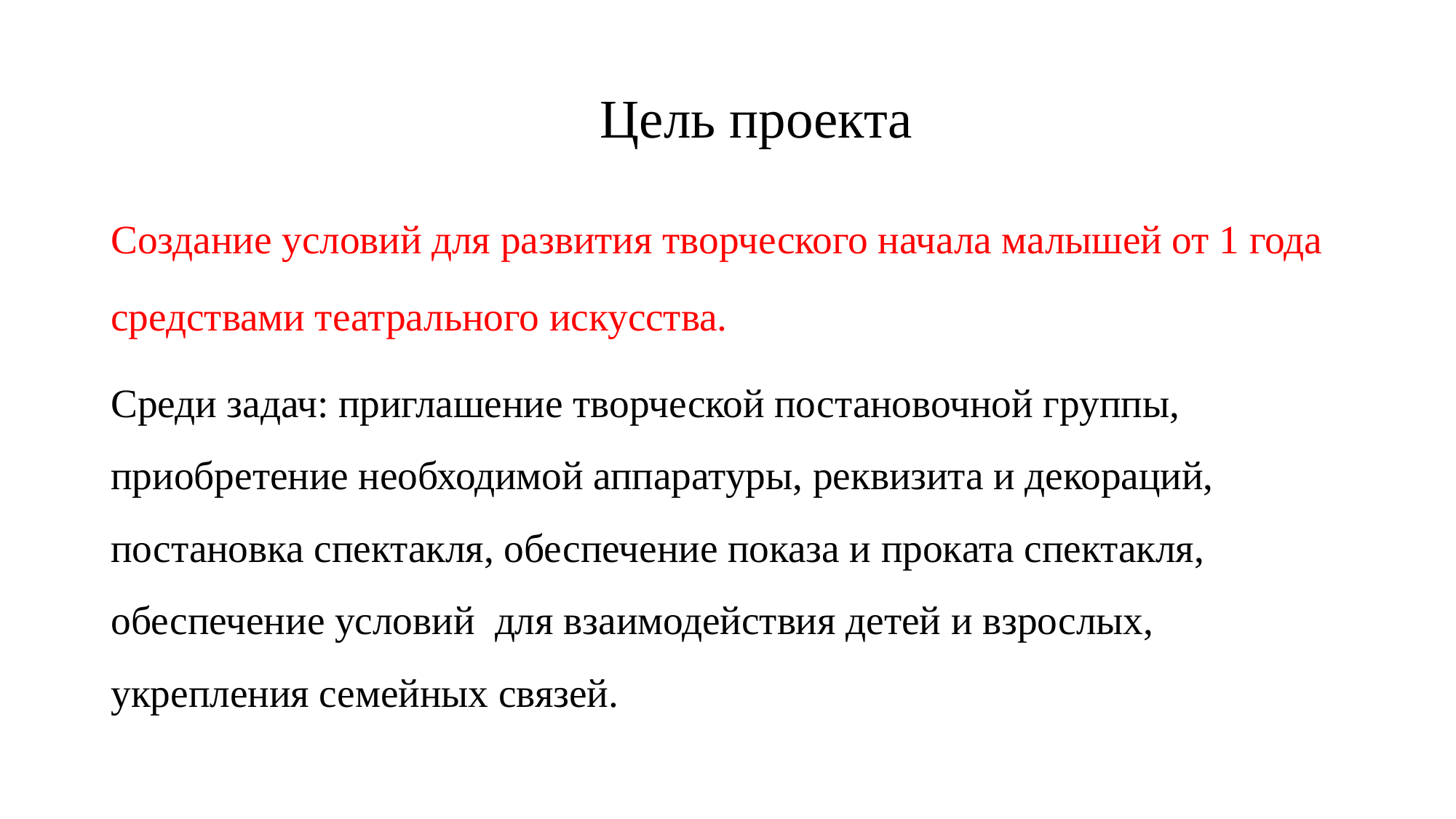

# Цель проекта
Создание условий для развития творческого начала малышей от 1 года средствами театрального искусства.
Среди задач: приглашение творческой постановочной группы, приобретение необходимой аппаратуры, реквизита и декораций, постановка спектакля, обеспечение показа и проката спектакля, обеспечение условий  для взаимодействия детей и взрослых, укрепления семейных связей.

Турнир по стрельбе из традиционного лука класс «Юниор»